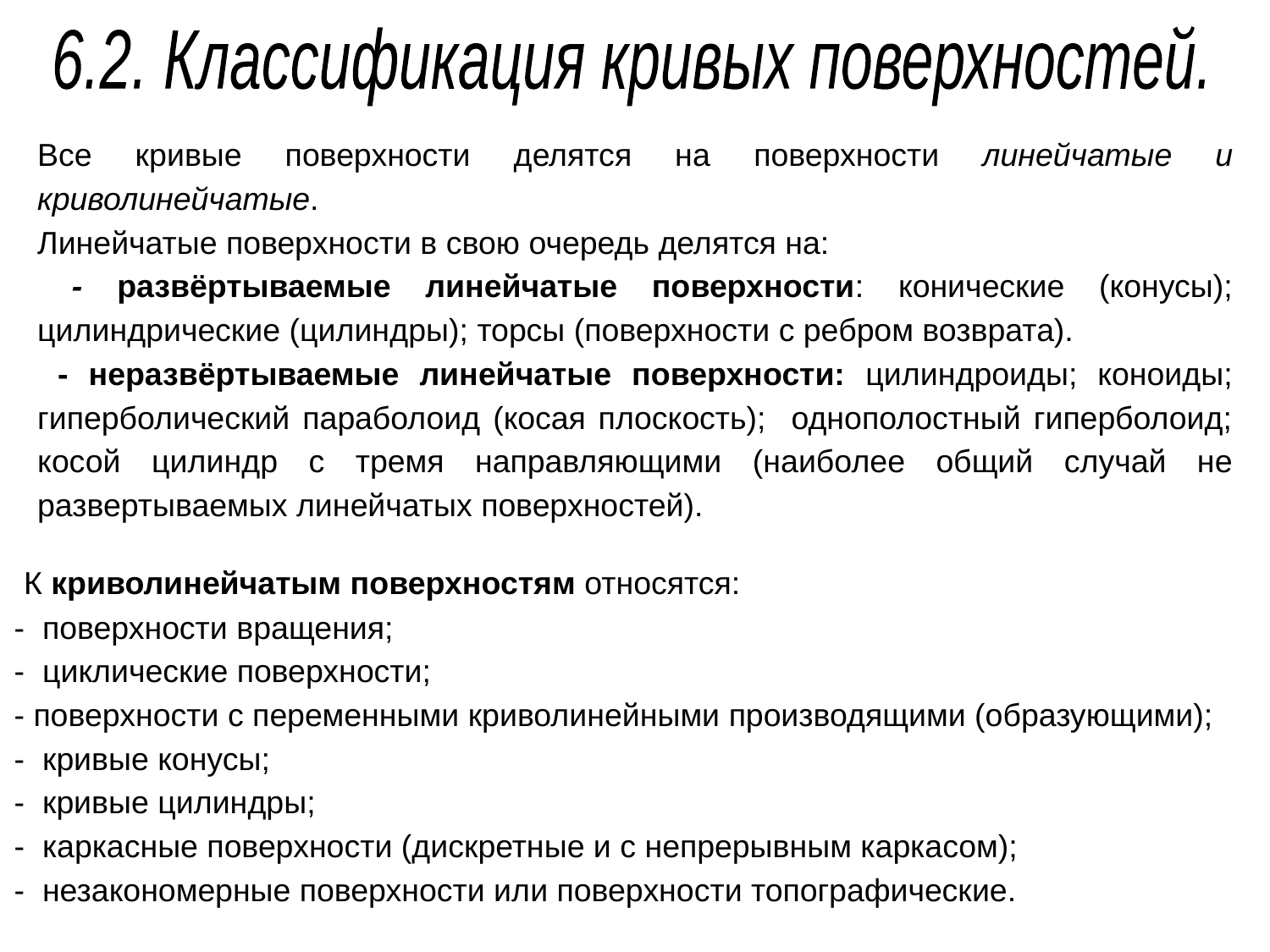

6.2. Классификация кривых поверхностей.
Все кривые поверхности делятся на поверхности линейчатые и криволинейчатые.
Линейчатые поверхности в свою очередь делятся на:
 - развёртываемые линейчатые поверхности: конические (конусы); цилиндрические (цилиндры); торсы (поверхности с ребром возврата).
 - неразвёртываемые линейчатые поверхности: цилиндроиды; коноиды; гиперболический параболоид (косая плоскость);  однополостный гиперболоид; косой цилиндр с тремя направляющими (наиболее общий случай не развертываемых линейчатых поверхностей).
 К криволинейчатым поверхностям относятся:
-  поверхности вращения;
-  циклические поверхности;
- поверхности с переменными криволинейными производящими (образующими);
-  кривые конусы;
-  кривые цилиндры;
-  каркасные поверхности (дискретные и с непрерывным каркасом);
-  незакономерные поверхности или поверхности топографические.